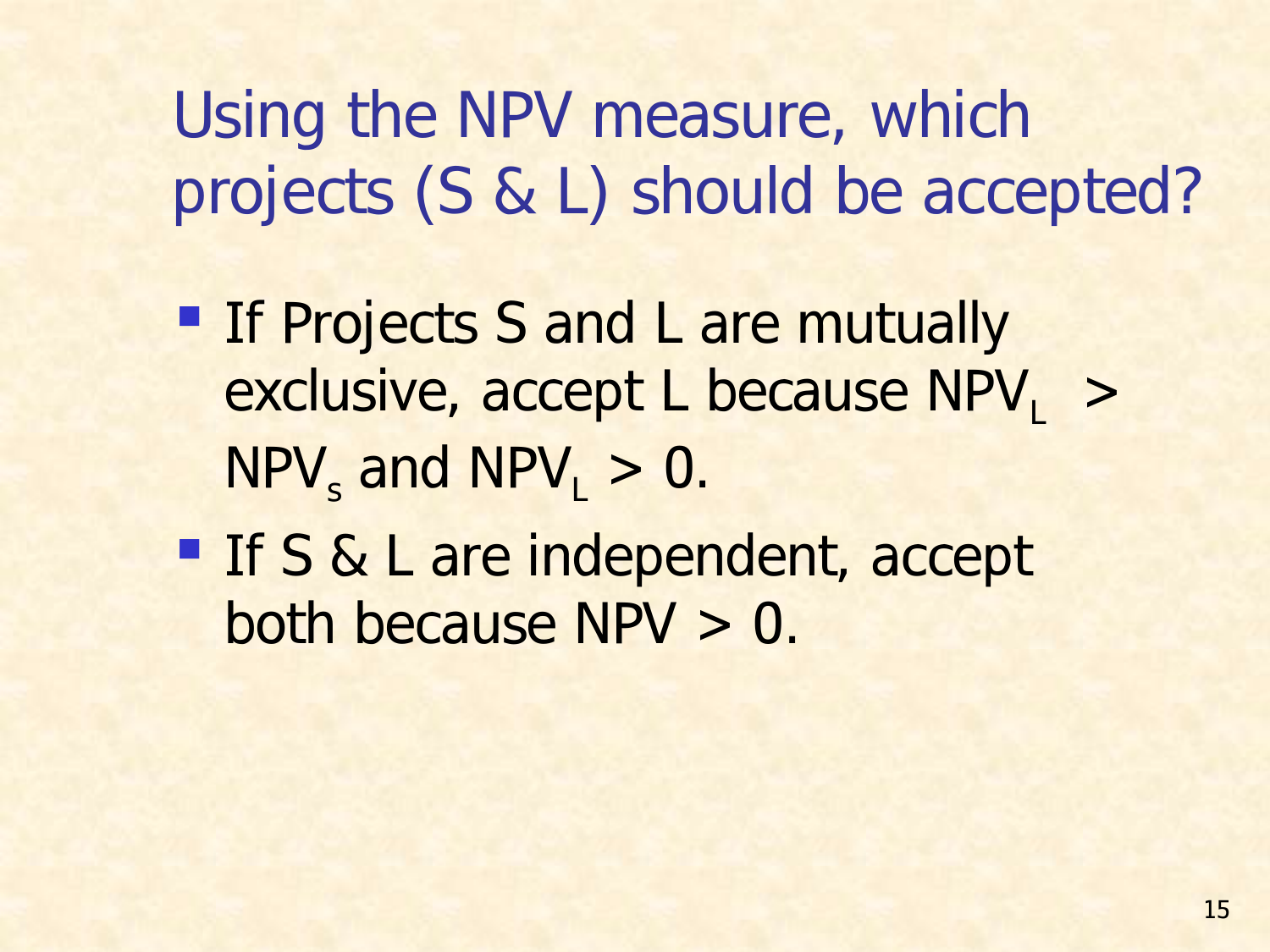

Using the NPV measure, which projects (S & L) should be accepted?
If Projects S and L are mutually exclusive, accept L because NPVL  > NPVs and NPVL > 0.
If S & L are independent, accept both because NPV > 0.
15